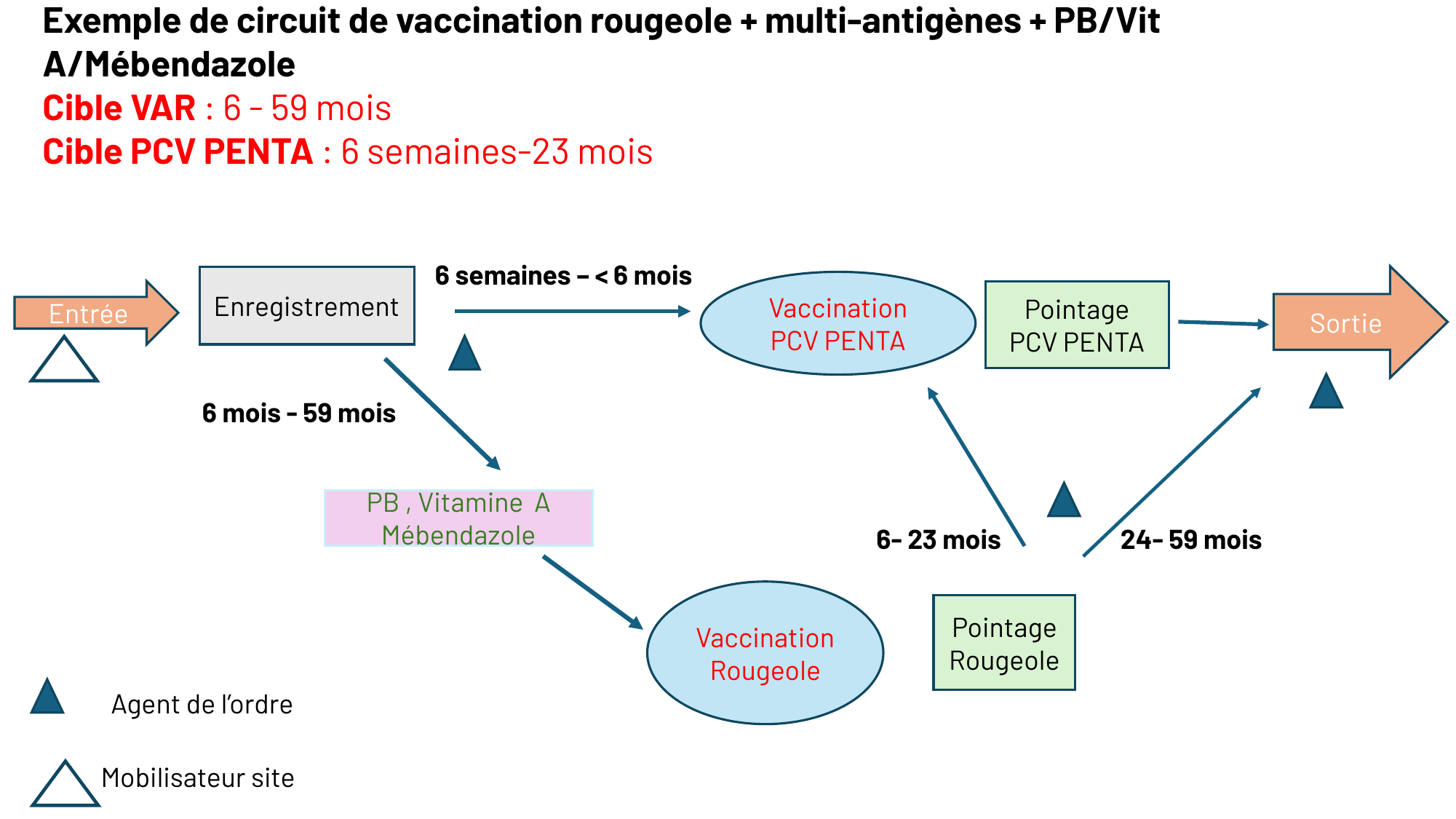

# Exemple de circuit de vaccination rougeole + multi-antigènes + PB/Vit A/Mébendazole Cible VAR : 6 - 59 mois Cible PCV PENTA : 6 semaines-23 mois
6 semaines – < 6 mois
Sortie
Enregistrement
Vaccination PCV PENTA
Entrée
Pointage
PCV PENTA

6 mois - 59 mois

PB , Vitamine  A Mébendazole
24- 59 mois
6- 23 mois
Vaccination Rougeole
Pointage Rougeole

Agent de l’ordre
Mobilisateur site